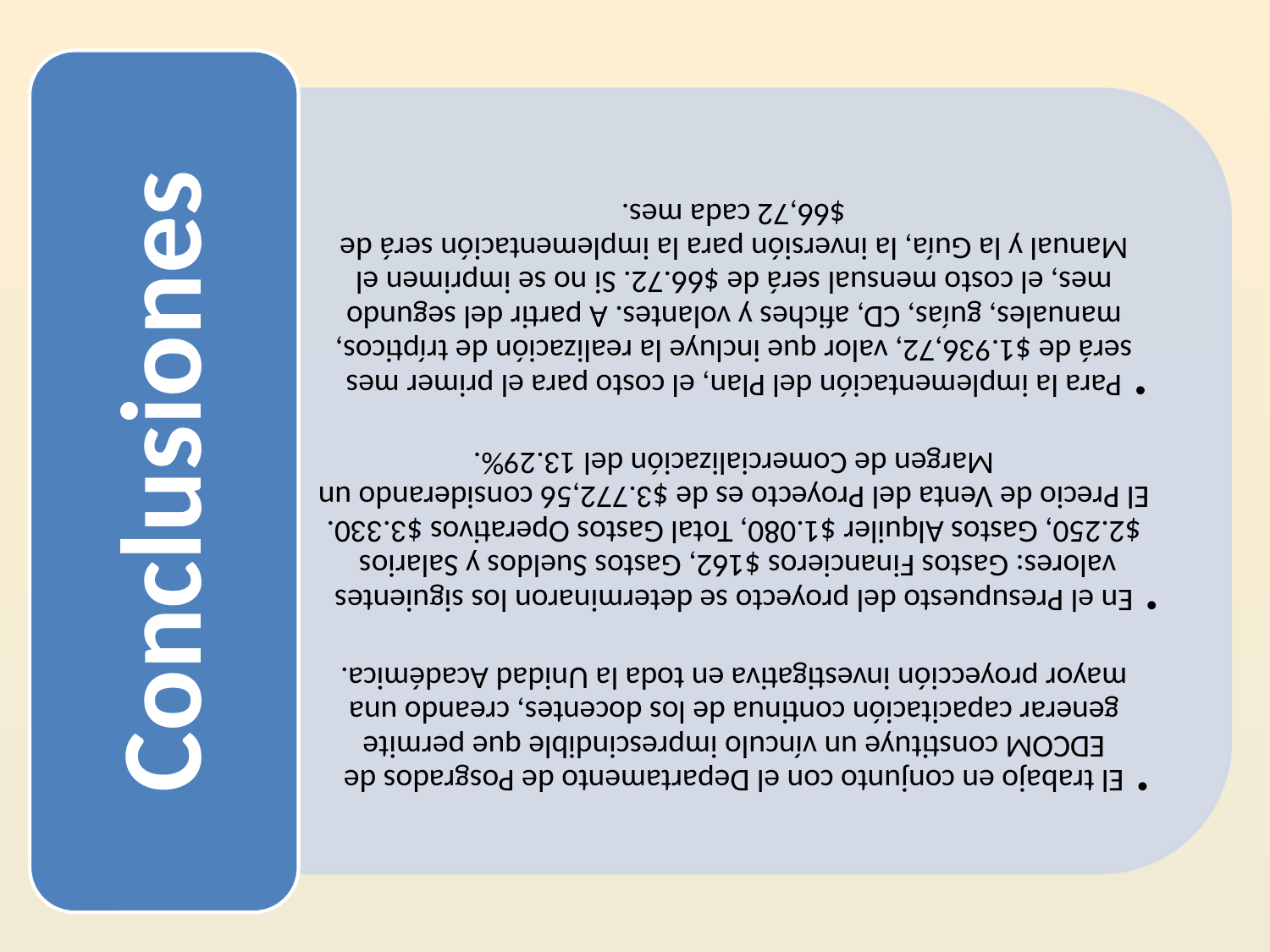

El trabajo en conjunto con el Departamento de Posgrados de EDCOM constituye un vínculo imprescindible que permite generar capacitación continua de los docentes, creando una mayor proyección investigativa en toda la Unidad Académica.

En el Presupuesto del proyecto se determinaron los siguientes valores: Gastos Financieros $162, Gastos Sueldos y Salarios  $2.250, Gastos Alquiler $1.080, Total Gastos Operativos $3.330. El Precio de Venta del Proyecto es de $3.772,56 considerando un Margen de Comercialización del 13.29%.

Para la implementación del Plan, el costo para el primer mes será de $1.936,72, valor que incluye la realización de trípticos, manuales, guías, CD, afiches y volantes. A partir del segundo mes, el costo mensual será de $66.72. Si no se imprimen el Manual y la Guía, la inversión para la implementación será de $66,72 cada mes.

Conclusiones